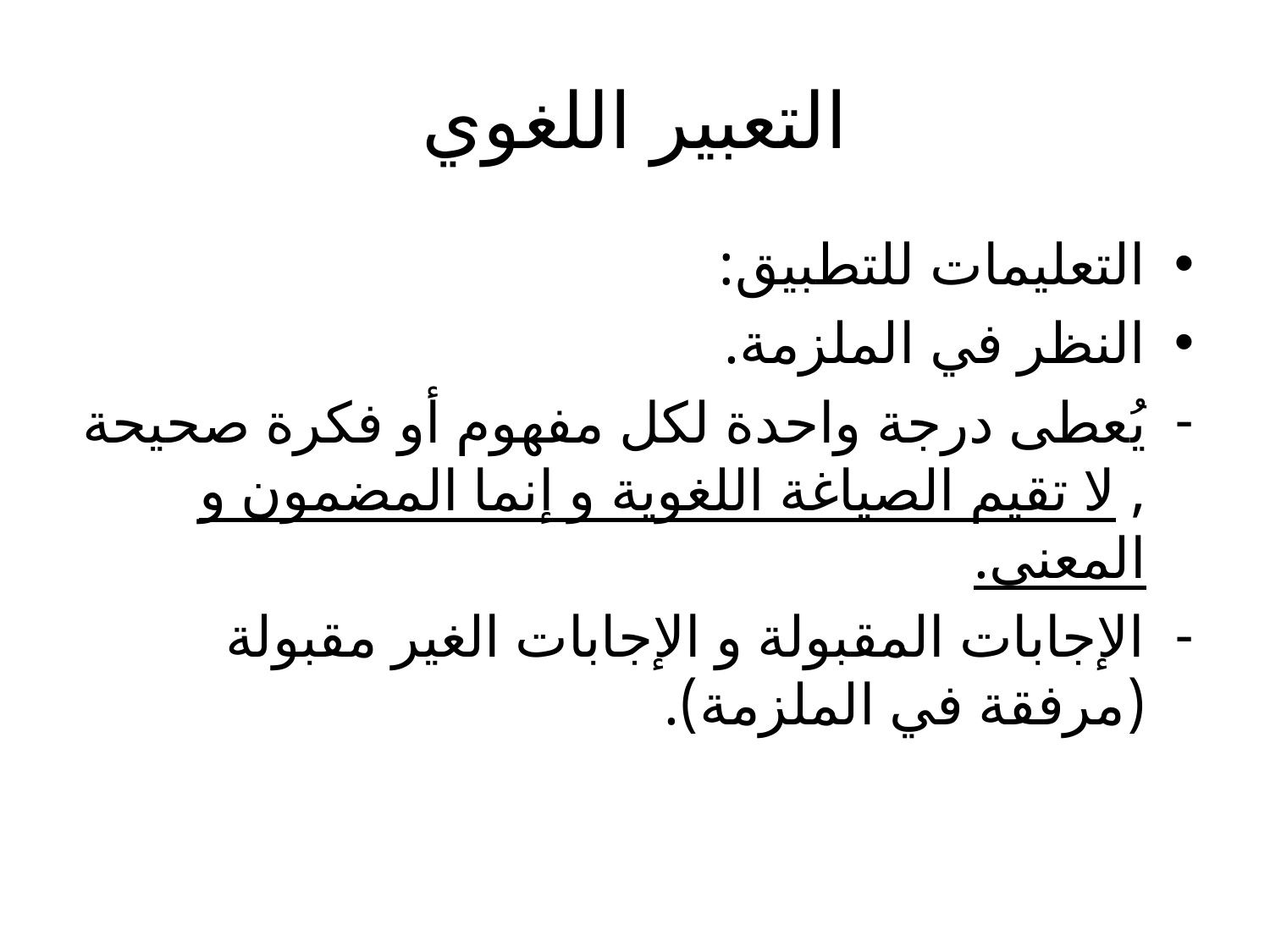

# التعبير اللغوي
التعليمات للتطبيق:
النظر في الملزمة.
يُعطى درجة واحدة لكل مفهوم أو فكرة صحيحة , لا تقيم الصياغة اللغوية و إنما المضمون و المعنى.
الإجابات المقبولة و الإجابات الغير مقبولة (مرفقة في الملزمة).